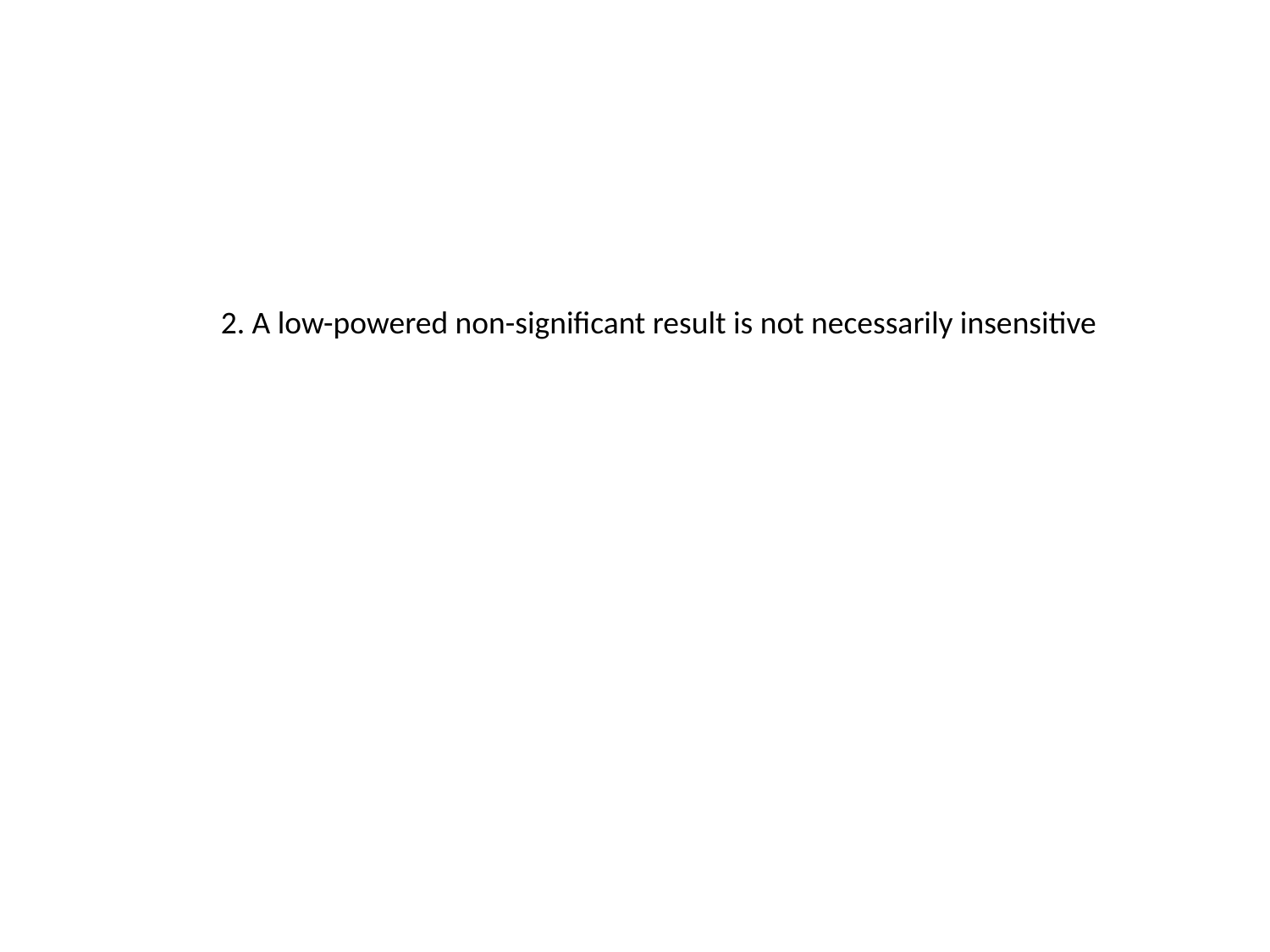

2. A low-powered non-significant result is not necessarily insensitive